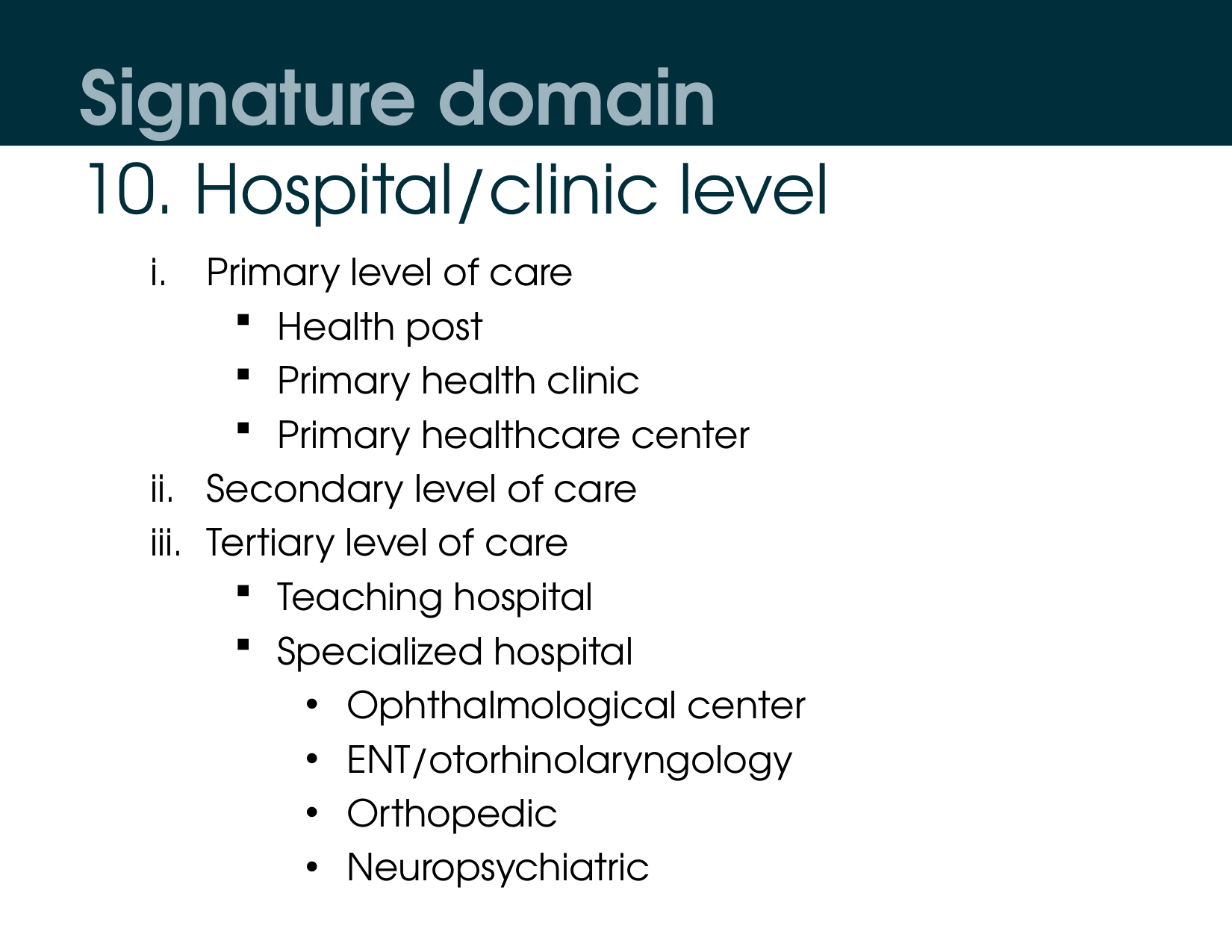

# Signature domain
10. Hospital/clinic level
Primary level of care
Health post
Primary health clinic
Primary healthcare center
Secondary level of care
Tertiary level of care
Teaching hospital
Specialized hospital
Ophthalmological center
ENT/otorhinolaryngology
Orthopedic
Neuropsychiatric